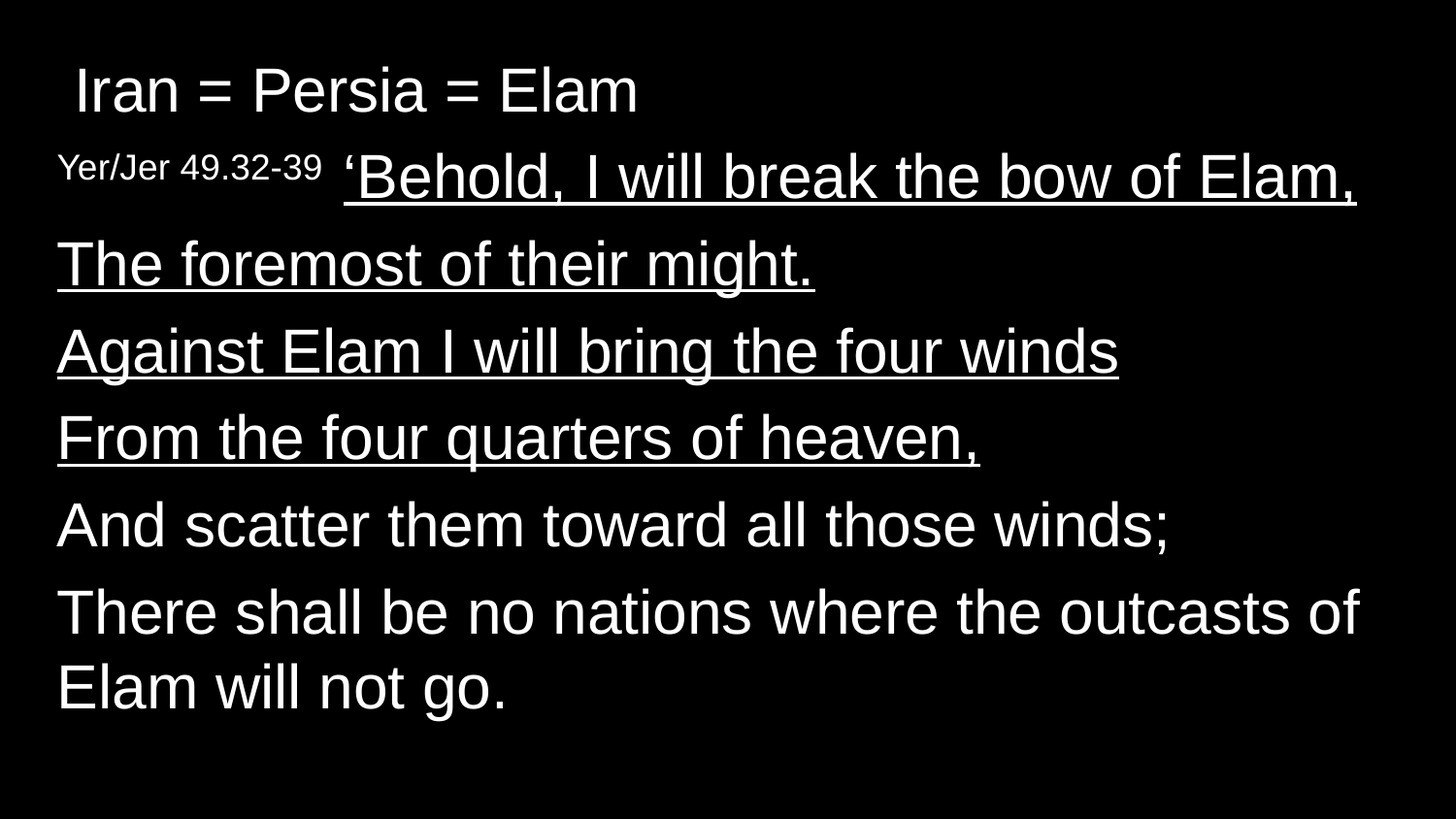

Iran = Persia = Elam
Yer/Jer 49.32-39  ‘Behold, I will break the bow of Elam,
The foremost of their might.
Against Elam I will bring the four winds
From the four quarters of heaven,
And scatter them toward all those winds;
There shall be no nations where the outcasts of Elam will not go.